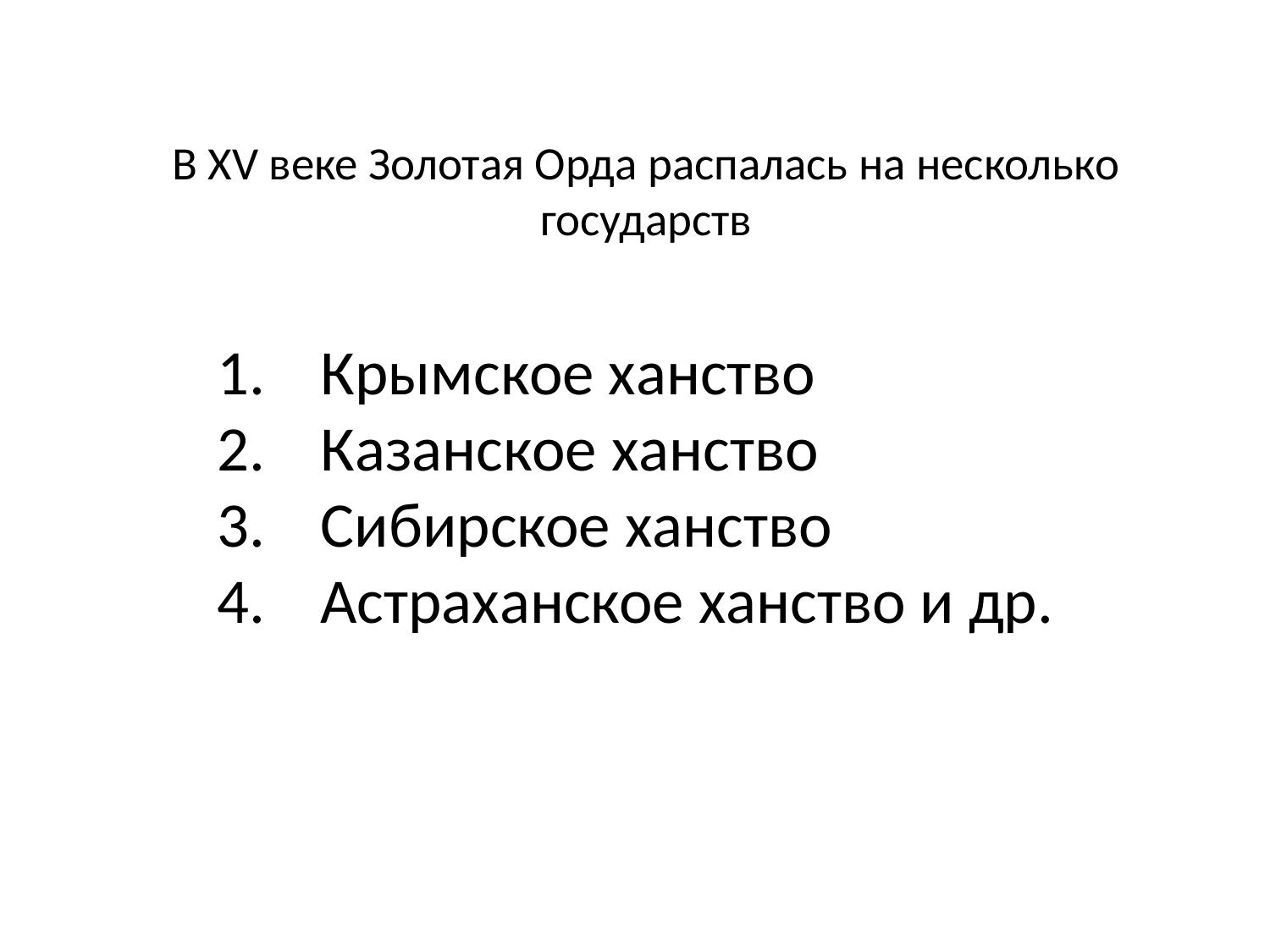

# В XV веке Золотая Орда распалась на несколько государств
Крымское ханство
Казанское ханство
Сибирское ханство
Астраханское ханство и др.